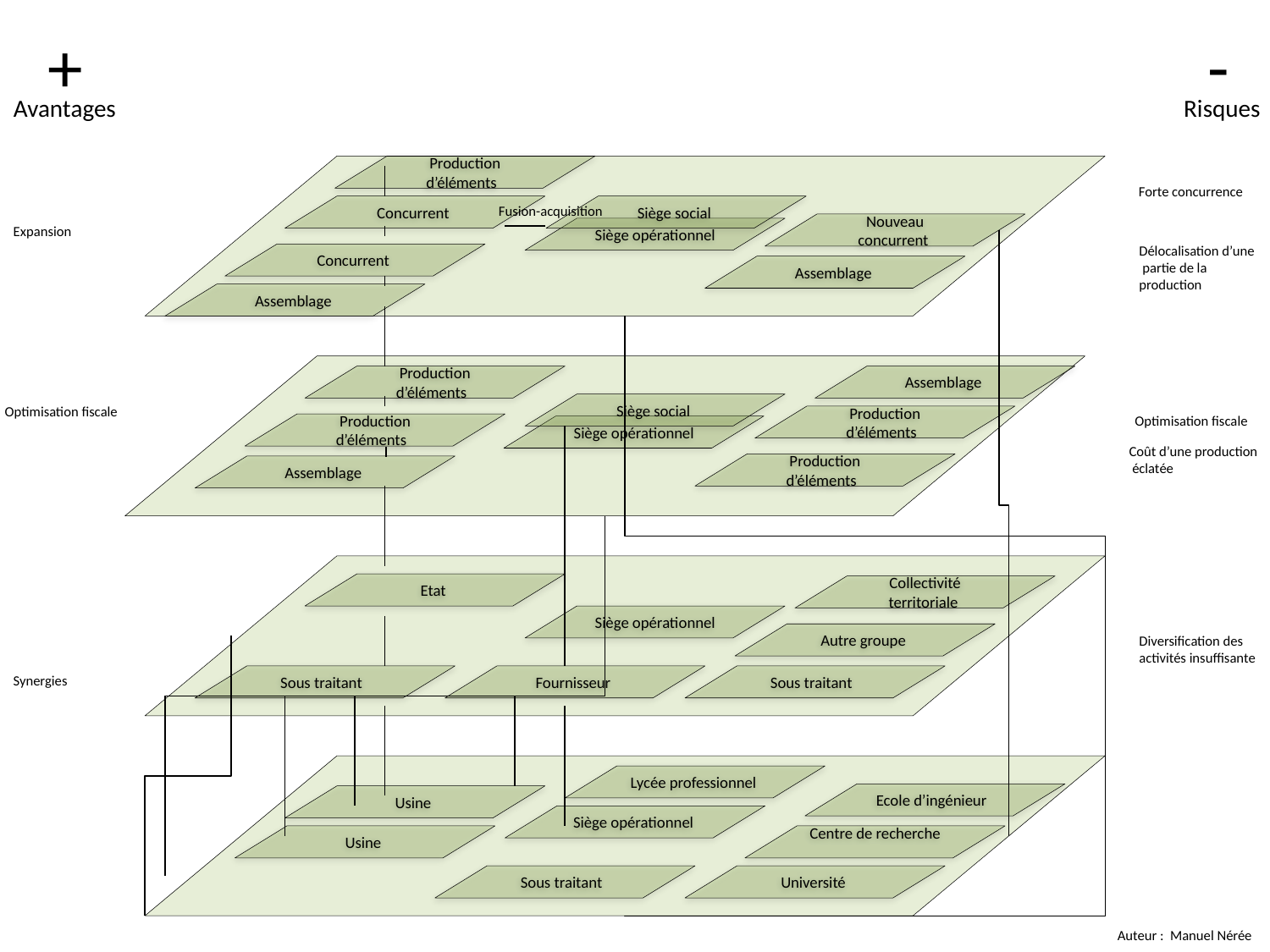

+
-
Avantages
Risques

Production d’éléments
Forte concurrence
Concurrent
Siège social
Fusion-acquisition
Nouveau concurrent
Expansion
Siège opérationnel
Délocalisation d’une
 partie de la
production
Concurrent
Assemblage
Assemblage

Production d’éléments
Assemblage
Siège social
Optimisation fiscale
Production d’éléments
Optimisation fiscale
Production d’éléments
Siège opérationnel
Coût d’une production
 éclatée
Production d’éléments
Assemblage

Etat
Collectivité territoriale
Siège opérationnel
Autre groupe
Diversification des
activités insuffisante
Synergies
Sous traitant
Fournisseur
Sous traitant

Lycée professionnel
Ecole d’ingénieur
Usine
Siège opérationnel
Usine
Centre de recherche
Sous traitant
Université
Auteur :  Manuel Nérée